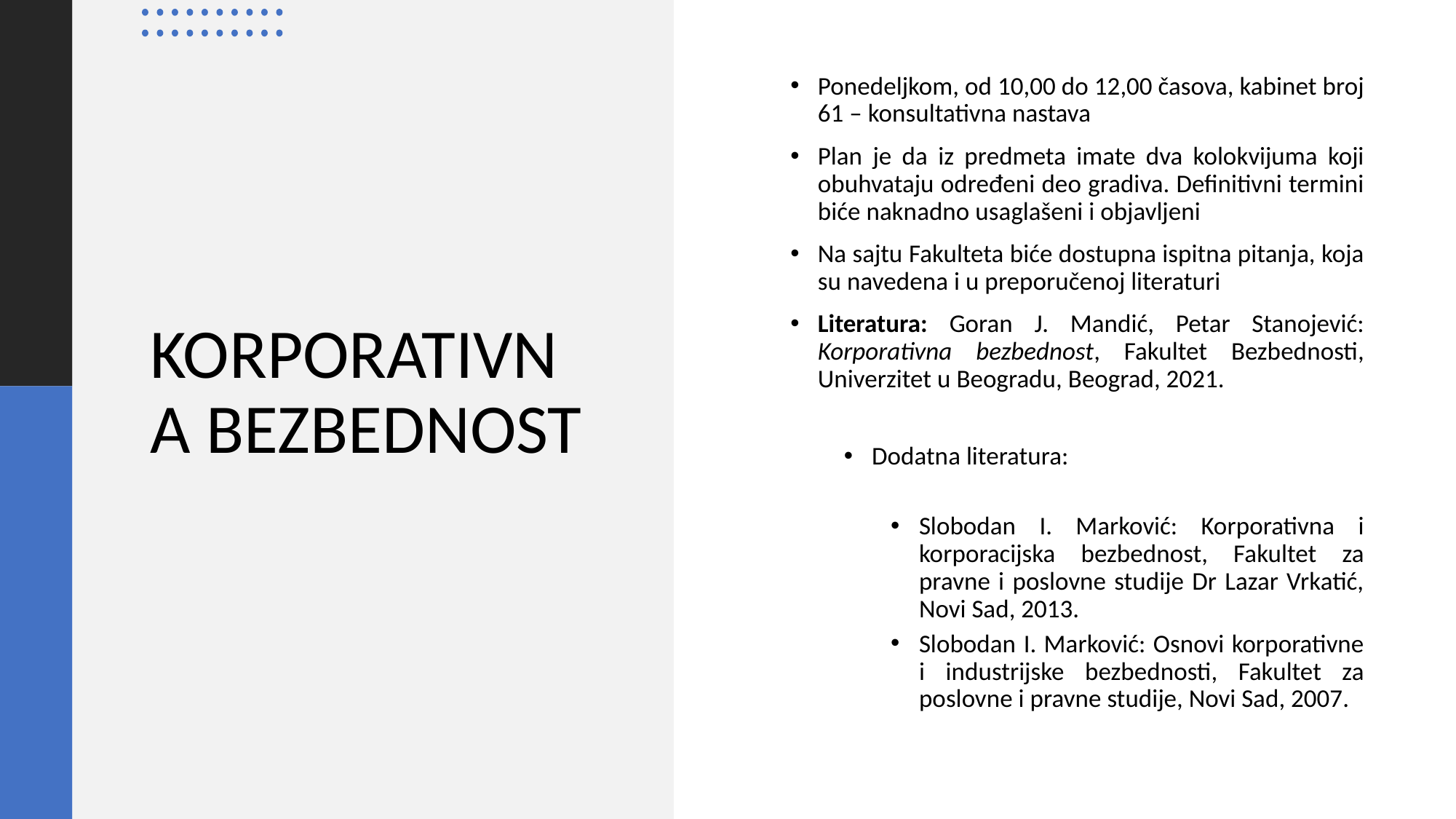

Ponedeljkom, od 10,00 do 12,00 časova, kabinet broj 61 – konsultativna nastava
Plan je da iz predmeta imate dva kolokvijuma koji obuhvataju određeni deo gradiva. Definitivni termini biće naknadno usaglašeni i objavljeni
Na sajtu Fakulteta biće dostupna ispitna pitanja, koja su navedena i u preporučenoj literaturi
Literatura: Goran J. Mandić, Petar Stanojević: Korporativna bezbednost, Fakultet Bezbednosti, Univerzitet u Beogradu, Beograd, 2021.

Dodatna literatura:

Slobodan I. Marković: Korporativna i korporacijska bezbednost, Fakultet za pravne i poslovne studije Dr Lazar Vrkatić, Novi Sad, 2013.
Slobodan I. Marković: Osnovi korporativne i industrijske bezbednosti, Fakultet za poslovne i pravne studije, Novi Sad, 2007.
# KORPORATIVNA BEZBEDNOST